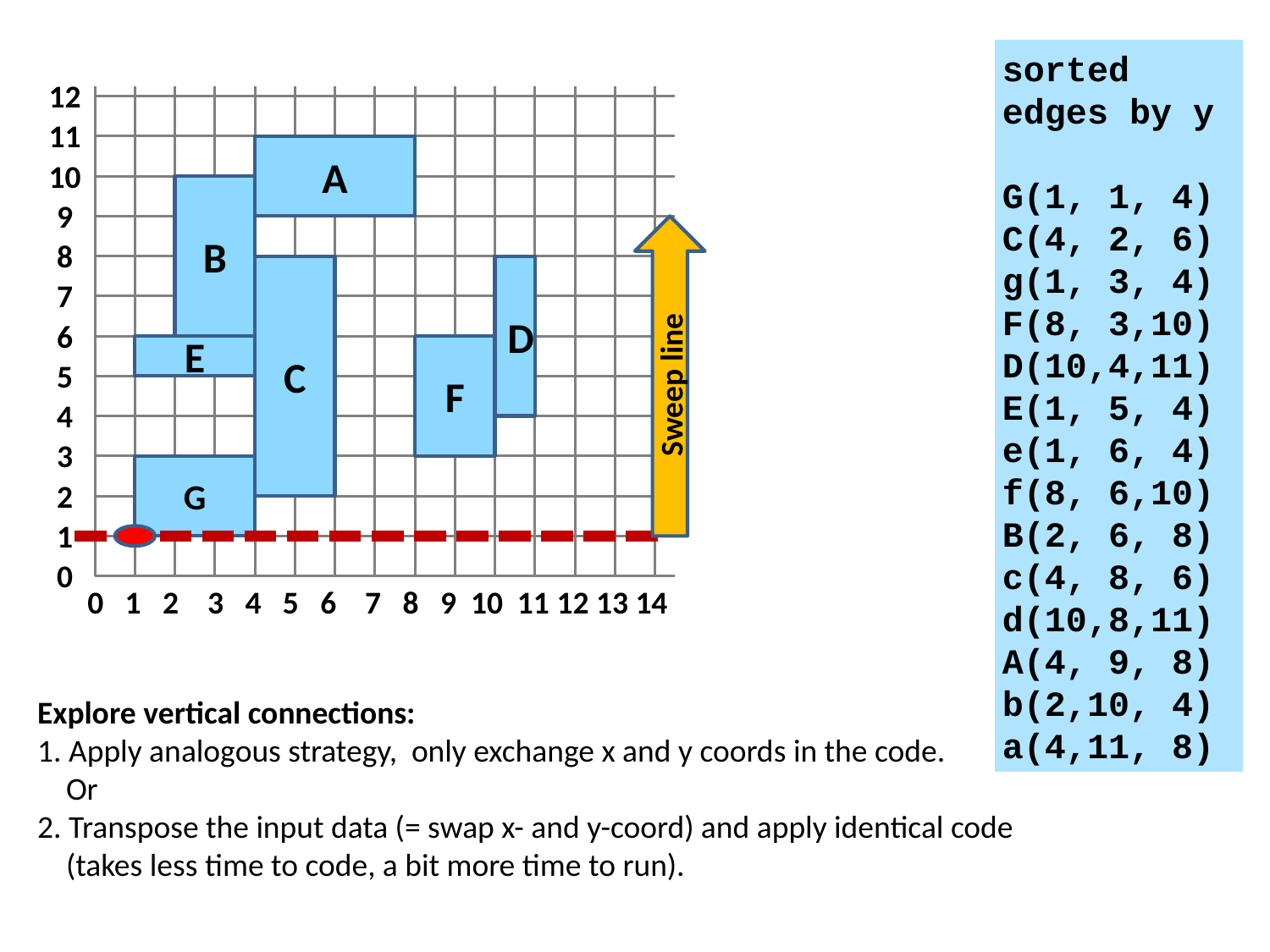

sorted
edges by y
G(1, 1, 4)
C(4, 2, 6)
g(1, 3, 4)
F(8, 3,10)
D(10,4,11)
E(1, 5, 4)
e(1, 6, 4)
f(8, 6,10)
B(2, 6, 8)
c(4, 8, 6)
d(10,8,11)
A(4, 9, 8)
b(2,10, 4)
a(4,11, 8)
12
11
10
9
8
7
6
5
4
3
2
1
0
A
B
C
D
E
F
G
Sweep line

0   1   2    3   4   5   6    7   8   9  10  11 12 13 14
Explore vertical connections:
1. Apply analogous strategy,  only exchange x and y coords in the code.
    Or
2. Transpose the input data (= swap x- and y-coord) and apply identical code
    (takes less time to code, a bit more time to run).